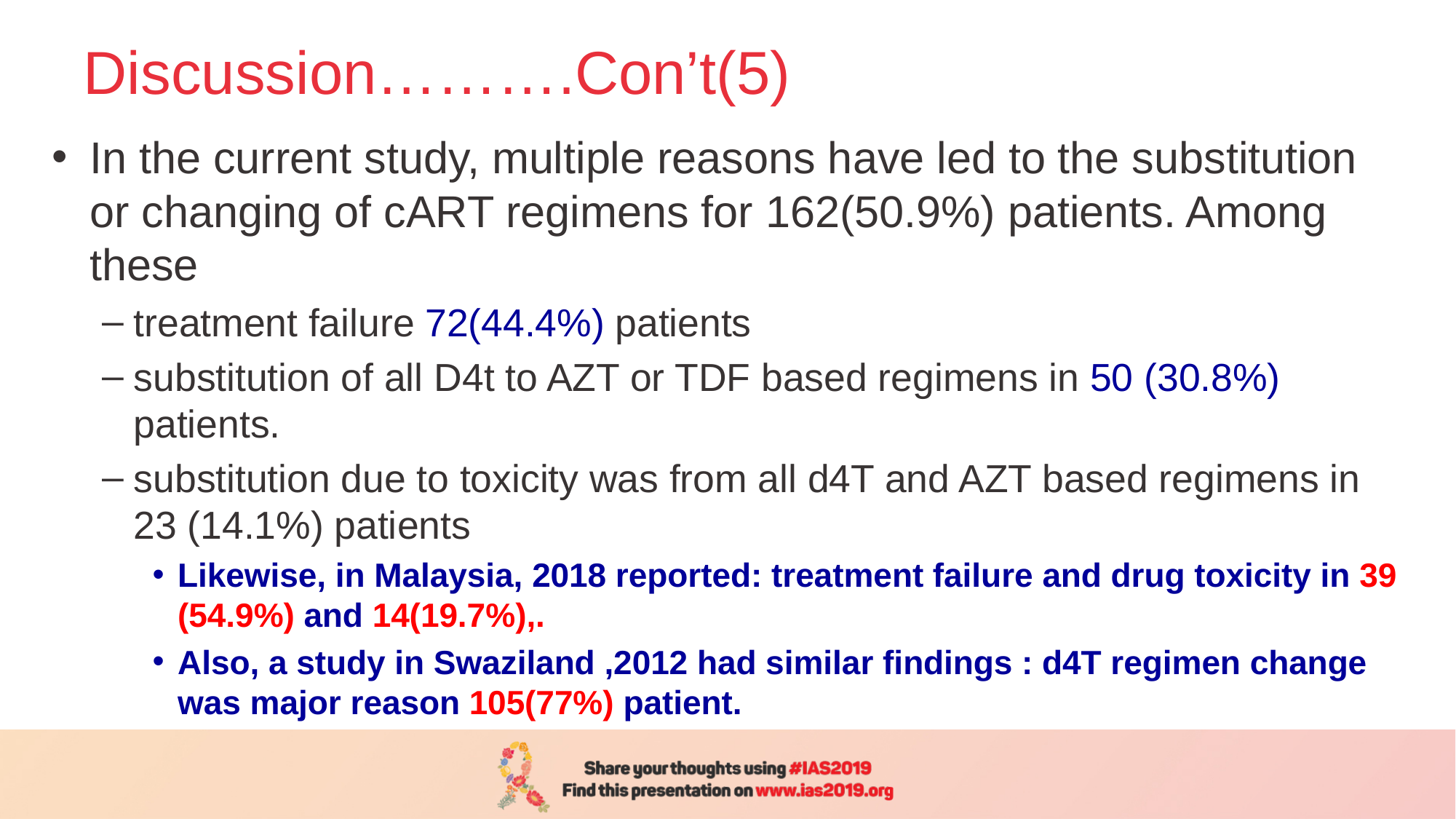

# Discussion……….Con’t(5)
In the current study, multiple reasons have led to the substitution or changing of cART regimens for 162(50.9%) patients. Among these
treatment failure 72(44.4%) patients
substitution of all D4t to AZT or TDF based regimens in 50 (30.8%) patients.
substitution due to toxicity was from all d4T and AZT based regimens in 23 (14.1%) patients
Likewise, in Malaysia, 2018 reported: treatment failure and drug toxicity in 39 (54.9%) and 14(19.7%),.
Also, a study in Swaziland ,2012 had similar findings : d4T regimen change was major reason 105(77%) patient.